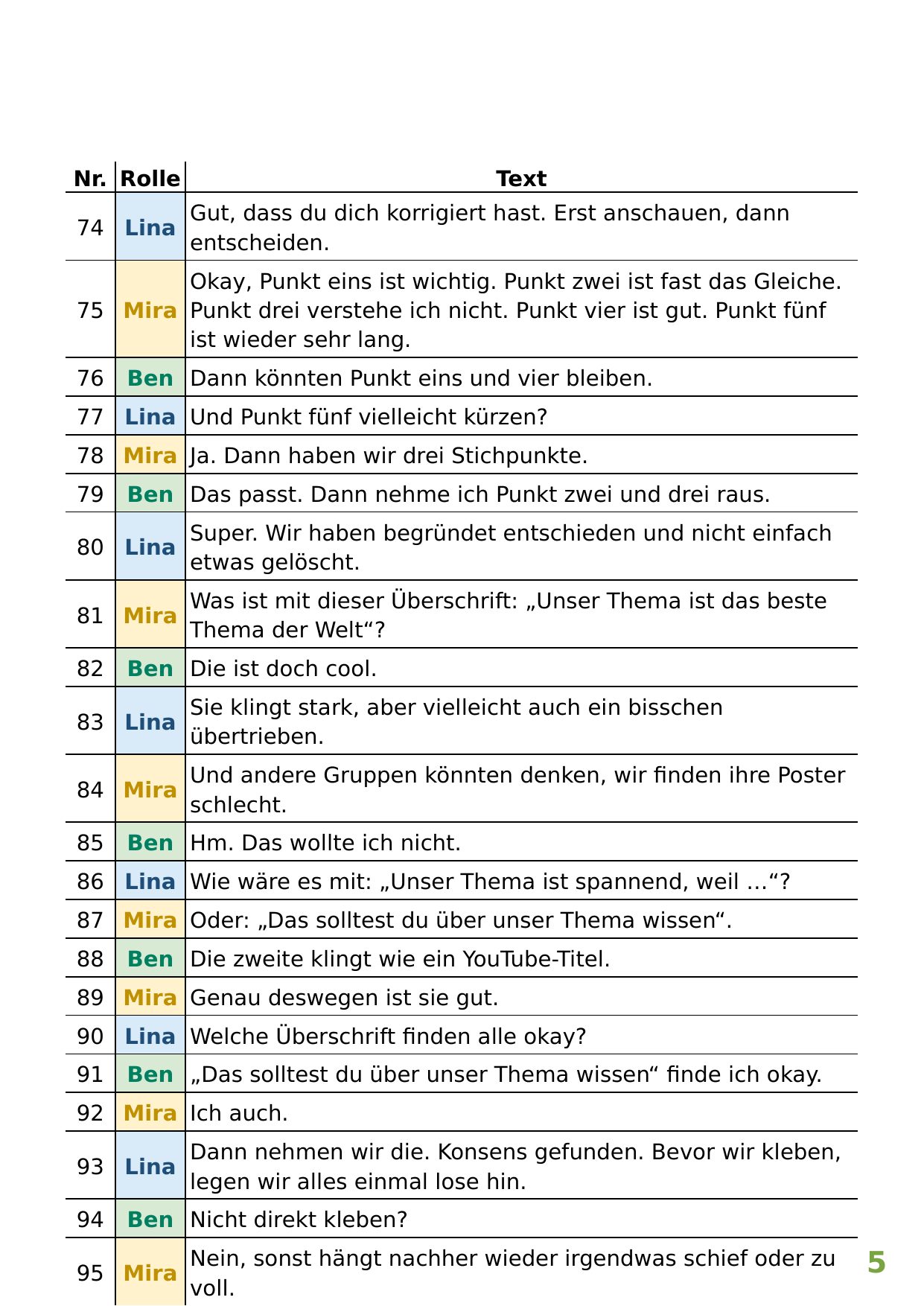

| Nr. | Rolle | Text |
| --- | --- | --- |
| 74 | Lina | Gut, dass du dich korrigiert hast. Erst anschauen, dann entscheiden. |
| 75 | Mira | Okay, Punkt eins ist wichtig. Punkt zwei ist fast das Gleiche. Punkt drei verstehe ich nicht. Punkt vier ist gut. Punkt fünf ist wieder sehr lang. |
| 76 | Ben | Dann könnten Punkt eins und vier bleiben. |
| 77 | Lina | Und Punkt fünf vielleicht kürzen? |
| 78 | Mira | Ja. Dann haben wir drei Stichpunkte. |
| 79 | Ben | Das passt. Dann nehme ich Punkt zwei und drei raus. |
| 80 | Lina | Super. Wir haben begründet entschieden und nicht einfach etwas gelöscht. |
| 81 | Mira | Was ist mit dieser Überschrift: „Unser Thema ist das beste Thema der Welt“? |
| 82 | Ben | Die ist doch cool. |
| 83 | Lina | Sie klingt stark, aber vielleicht auch ein bisschen übertrieben. |
| 84 | Mira | Und andere Gruppen könnten denken, wir finden ihre Poster schlecht. |
| 85 | Ben | Hm. Das wollte ich nicht. |
| 86 | Lina | Wie wäre es mit: „Unser Thema ist spannend, weil …“? |
| 87 | Mira | Oder: „Das solltest du über unser Thema wissen“. |
| 88 | Ben | Die zweite klingt wie ein YouTube-Titel. |
| 89 | Mira | Genau deswegen ist sie gut. |
| 90 | Lina | Welche Überschrift finden alle okay? |
| 91 | Ben | „Das solltest du über unser Thema wissen“ finde ich okay. |
| 92 | Mira | Ich auch. |
| 93 | Lina | Dann nehmen wir die. Konsens gefunden. Bevor wir kleben, legen wir alles einmal lose hin. |
| 94 | Ben | Nicht direkt kleben? |
| 95 | Mira | Nein, sonst hängt nachher wieder irgendwas schief oder zu voll. |
5